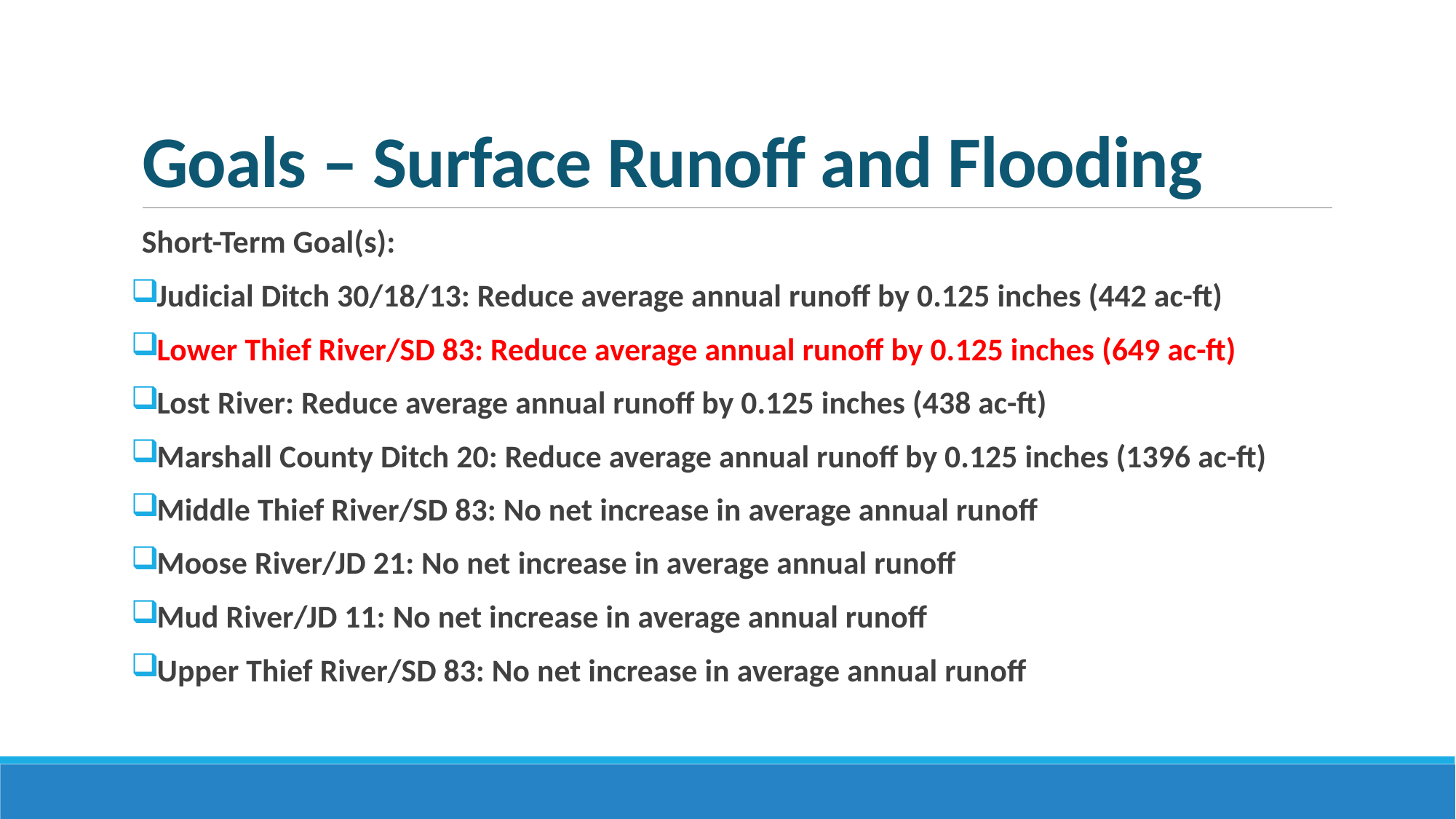

# Goals – Surface Runoff and Flooding
Short-Term Goal(s):
Judicial Ditch 30/18/13: Reduce average annual runoff by 0.125 inches (442 ac-ft)
Lower Thief River/SD 83: Reduce average annual runoff by 0.125 inches (649 ac-ft)
Lost River: Reduce average annual runoff by 0.125 inches (438 ac-ft)
Marshall County Ditch 20: Reduce average annual runoff by 0.125 inches (1396 ac-ft)
Middle Thief River/SD 83: No net increase in average annual runoff
Moose River/JD 21: No net increase in average annual runoff
Mud River/JD 11: No net increase in average annual runoff
Upper Thief River/SD 83: No net increase in average annual runoff